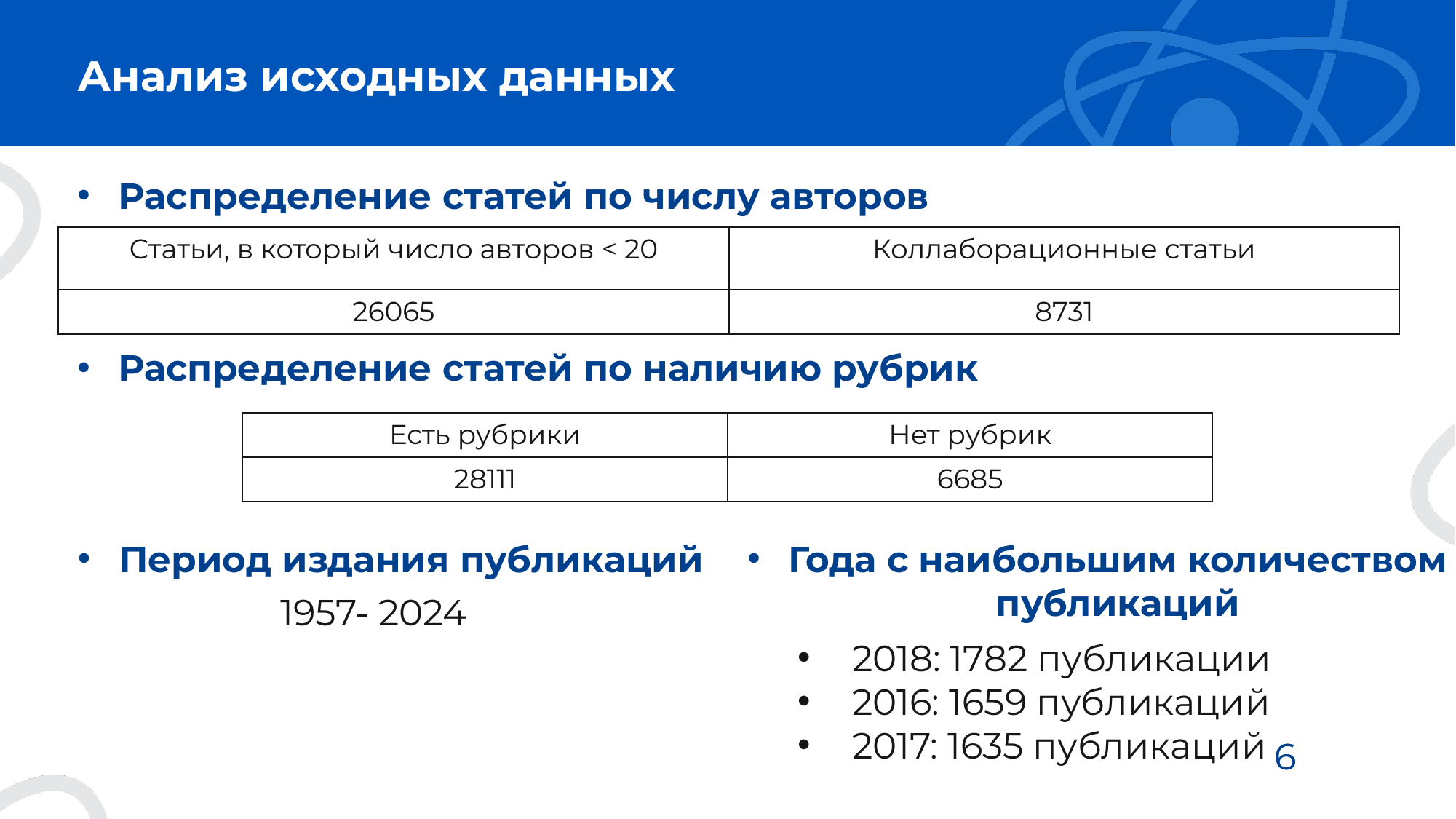

# Анализ исходных данных
Распределение статей по числу авторов
| Статьи, в который число авторов < 20 | Коллаборационные статьи |
| --- | --- |
| 26065 | 8731 |
Распределение статей по наличию рубрик
| Есть рубрики | Нет рубрик |
| --- | --- |
| 28111 | 6685 |

Период издания публикаций
Года с наибольшим количеством публикаций
1957- 2024
2018: 1782 публикации
2016: 1659 публикаций
2017: 1635 публикаций